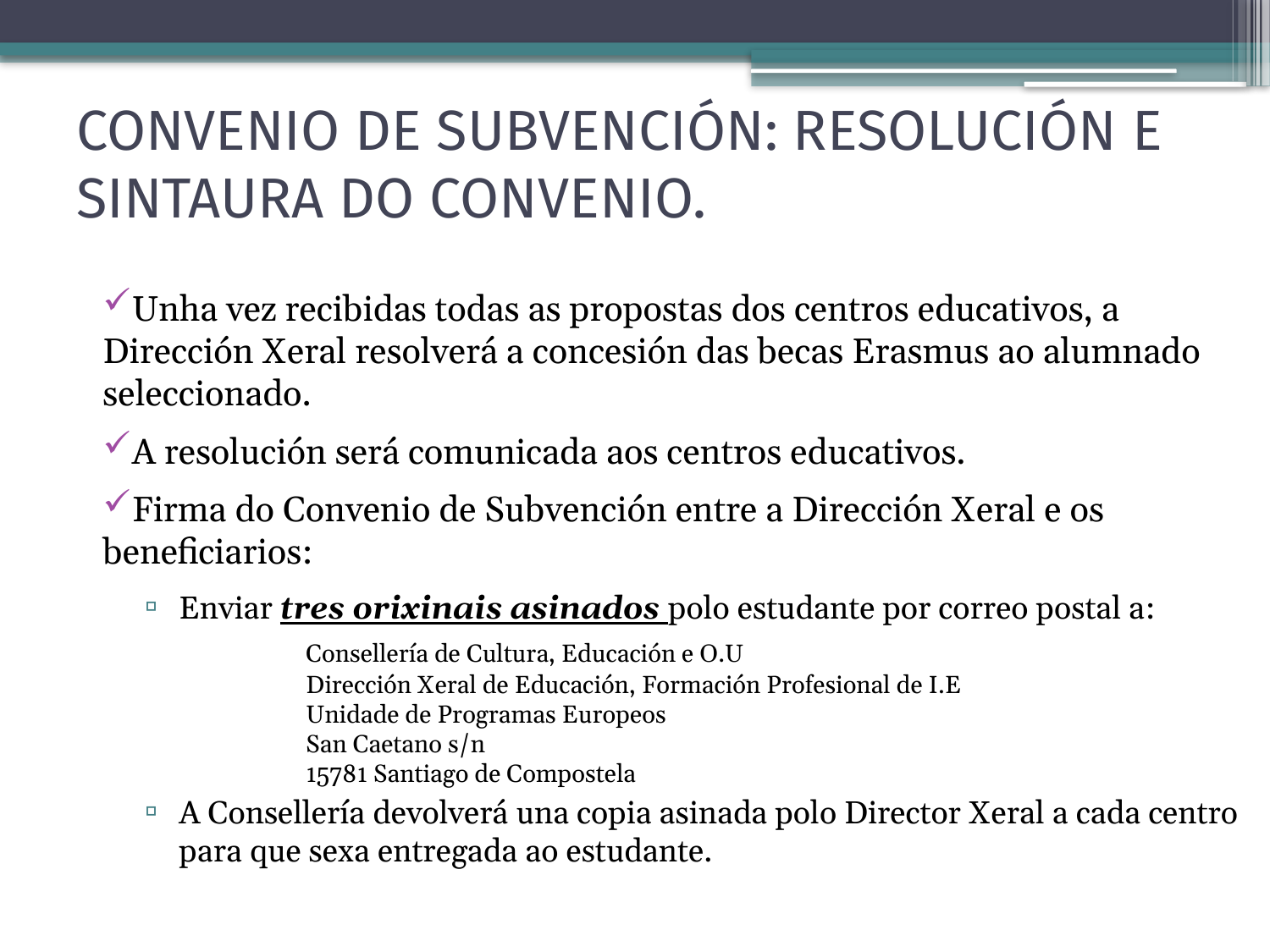

CONVENIO DE SUBVENCIÓN: RESOLUCIÓN E SINTAURA DO CONVENIO.
Unha vez recibidas todas as propostas dos centros educativos, a Dirección Xeral resolverá a concesión das becas Erasmus ao alumnado seleccionado.
A resolución será comunicada aos centros educativos.
Firma do Convenio de Subvención entre a Dirección Xeral e os beneficiarios:
Enviar tres orixinais asinados polo estudante por correo postal a:
		Consellería de Cultura, Educación e O.U
	Dirección Xeral de Educación, Formación Profesional de I.E
	Unidade de Programas Europeos
	San Caetano s/n
	15781 Santiago de Compostela
A Consellería devolverá una copia asinada polo Director Xeral a cada centro para que sexa entregada ao estudante.